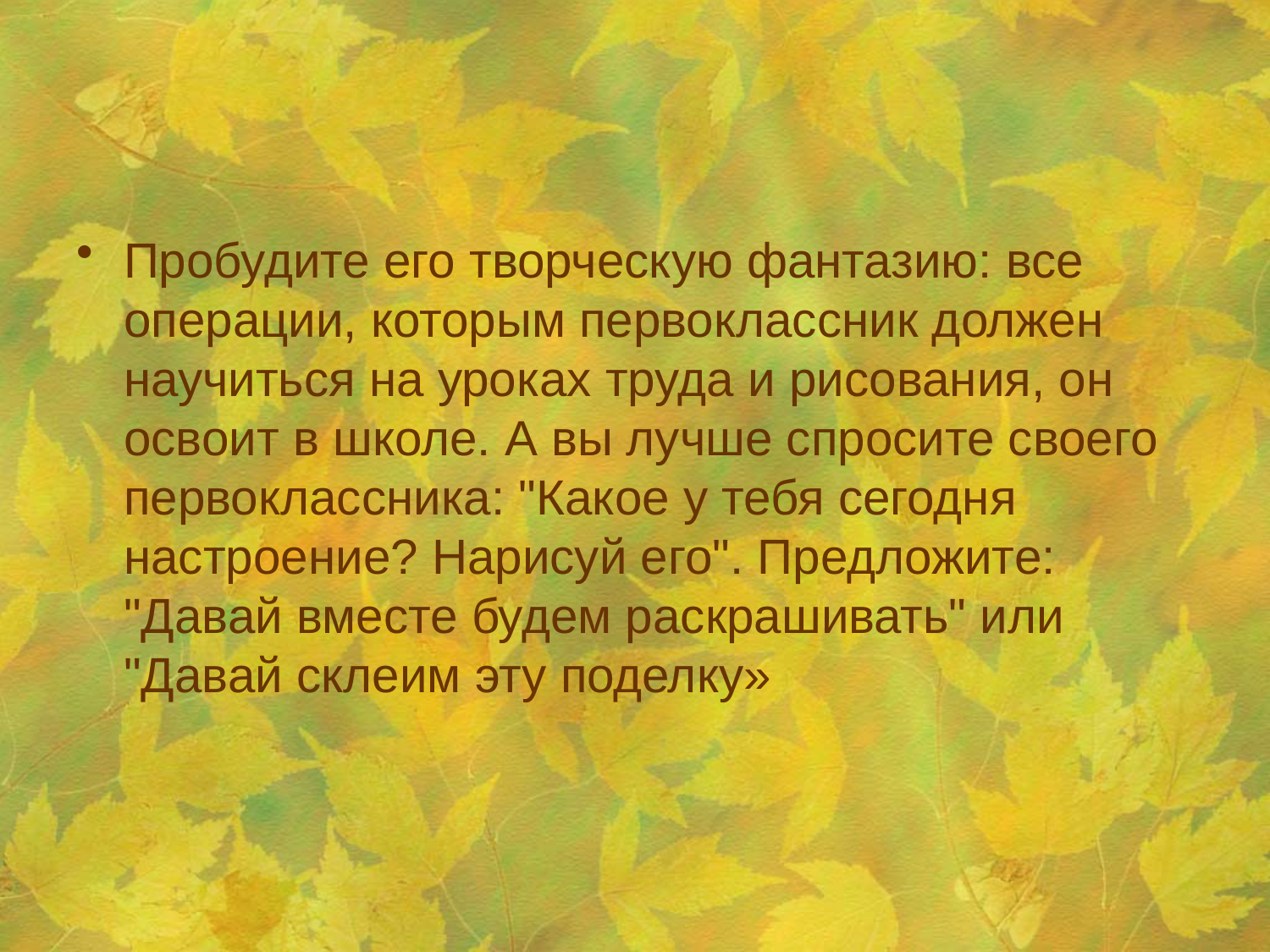

Пробудите его творческую фантазию: все операции, которым первоклассник должен научиться на уроках труда и рисования, он освоит в школе. А вы лучше спросите своего первоклассника: "Какое у тебя сегодня настроение? Нарисуй его". Предложите: "Давай вместе будем раскрашивать" или "Давай склеим эту поделку»